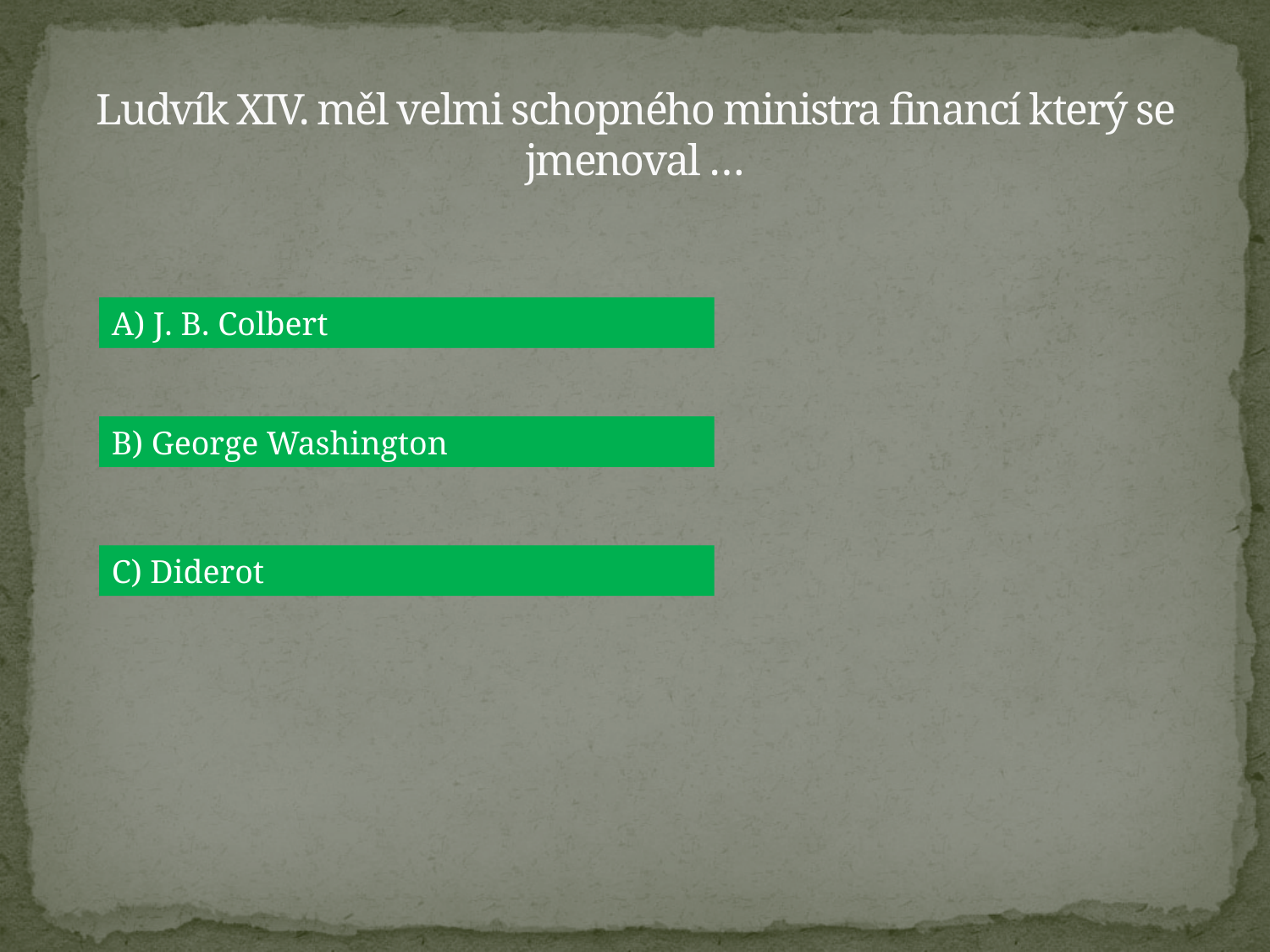

# Ludvík XIV. měl velmi schopného ministra financí který se jmenoval …
A) J. B. Colbert
B) George Washington
C) Diderot